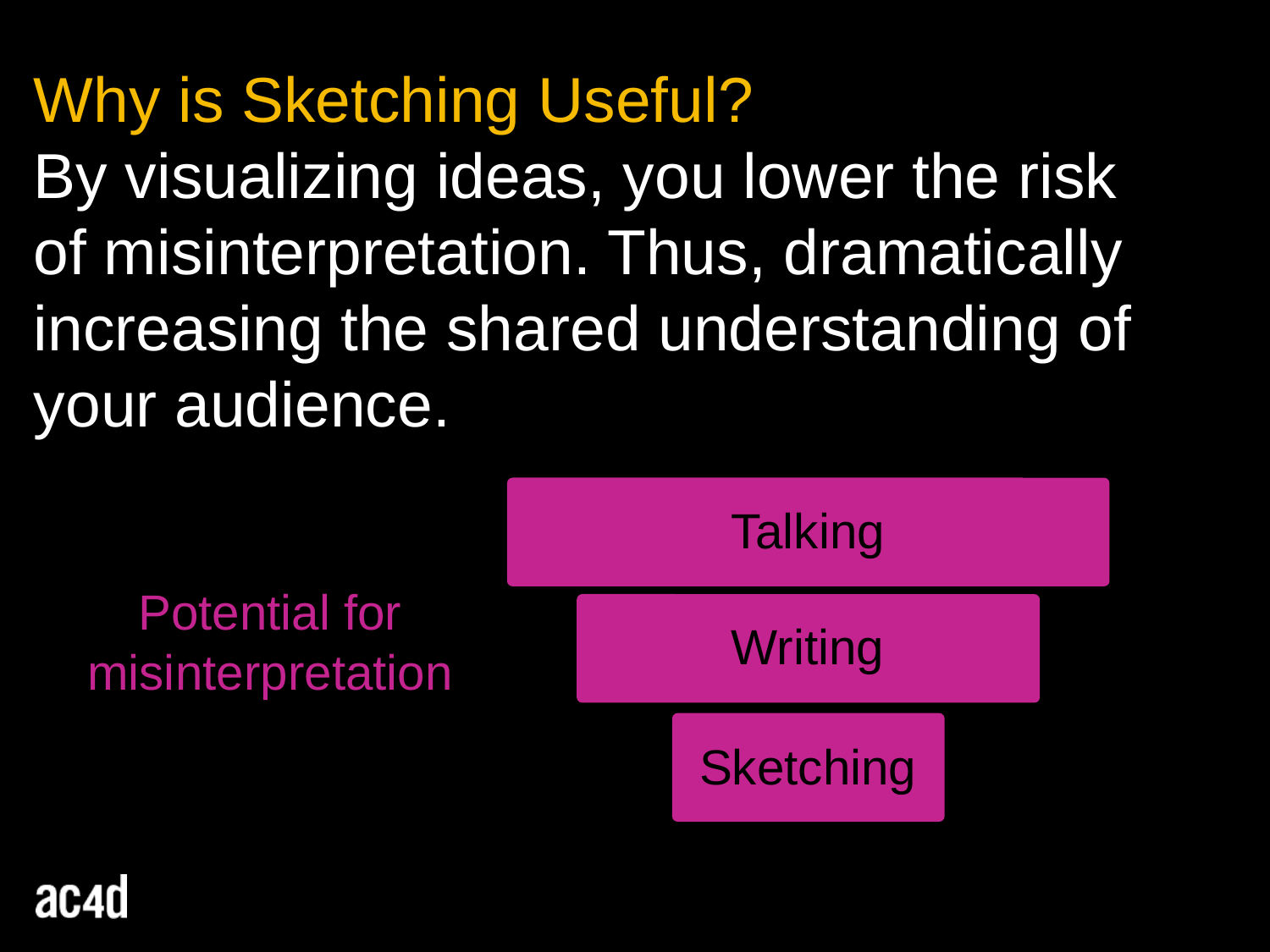

Why is Sketching Useful?
By visualizing ideas, you lower the risk of misinterpretation. Thus, dramatically increasing the shared understanding of your audience.

Talking
Potential for misinterpretation
Writing
Sketching